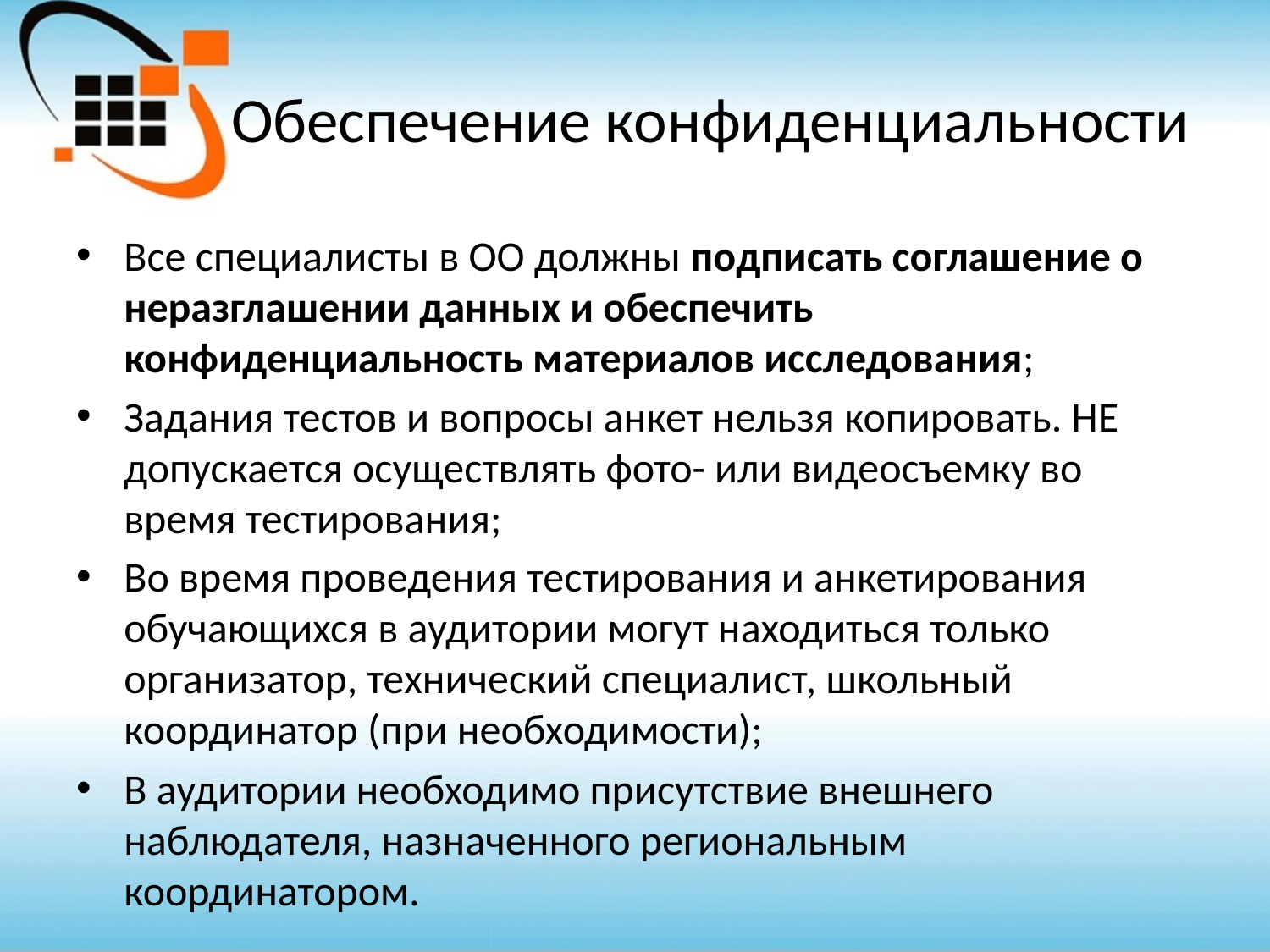

# Обеспечение конфиденциальности
Все специалисты в ОО должны подписать соглашение о неразглашении данных и обеспечить конфиденциальность материалов исследования;
Задания тестов и вопросы анкет нельзя копировать. НЕ допускается осуществлять фото- или видеосъемку во время тестирования;
Во время проведения тестирования и анкетирования обучающихся в аудитории могут находиться только организатор, технический специалист, школьный координатор (при необходимости);
В аудитории необходимо присутствие внешнего наблюдателя, назначенного региональным координатором.